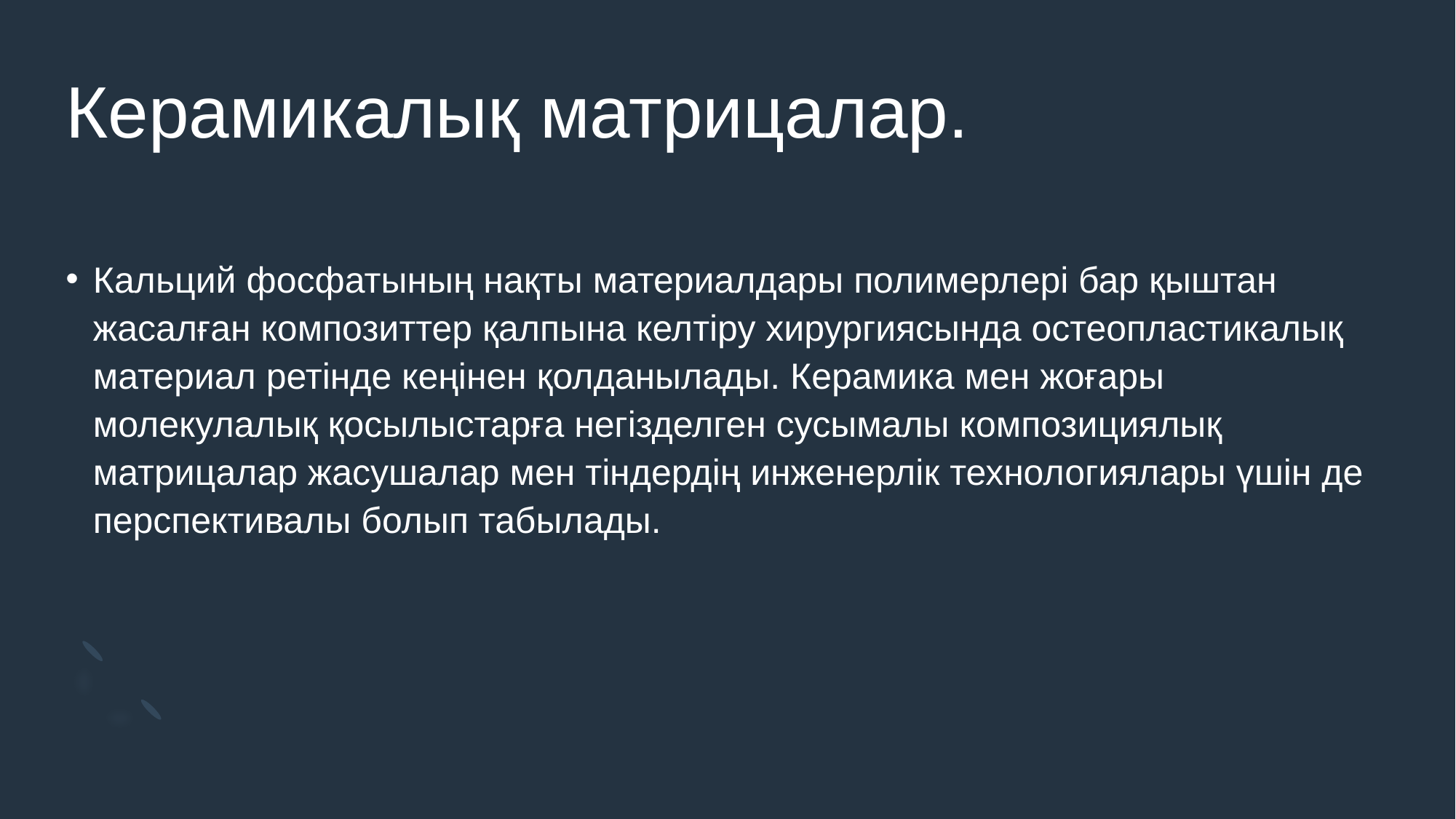

# Керамикалық матрицалар.
Кальций фосфатының нақты материалдары полимерлері бар қыштан жасалған композиттер қалпына келтіру хирургиясында остеопластикалық материал ретінде кеңінен қолданылады. Керамика мен жоғары молекулалық қосылыстарға негізделген сусымалы композициялық матрицалар жасушалар мен тіндердің инженерлік технологиялары үшін де перспективалы болып табылады.